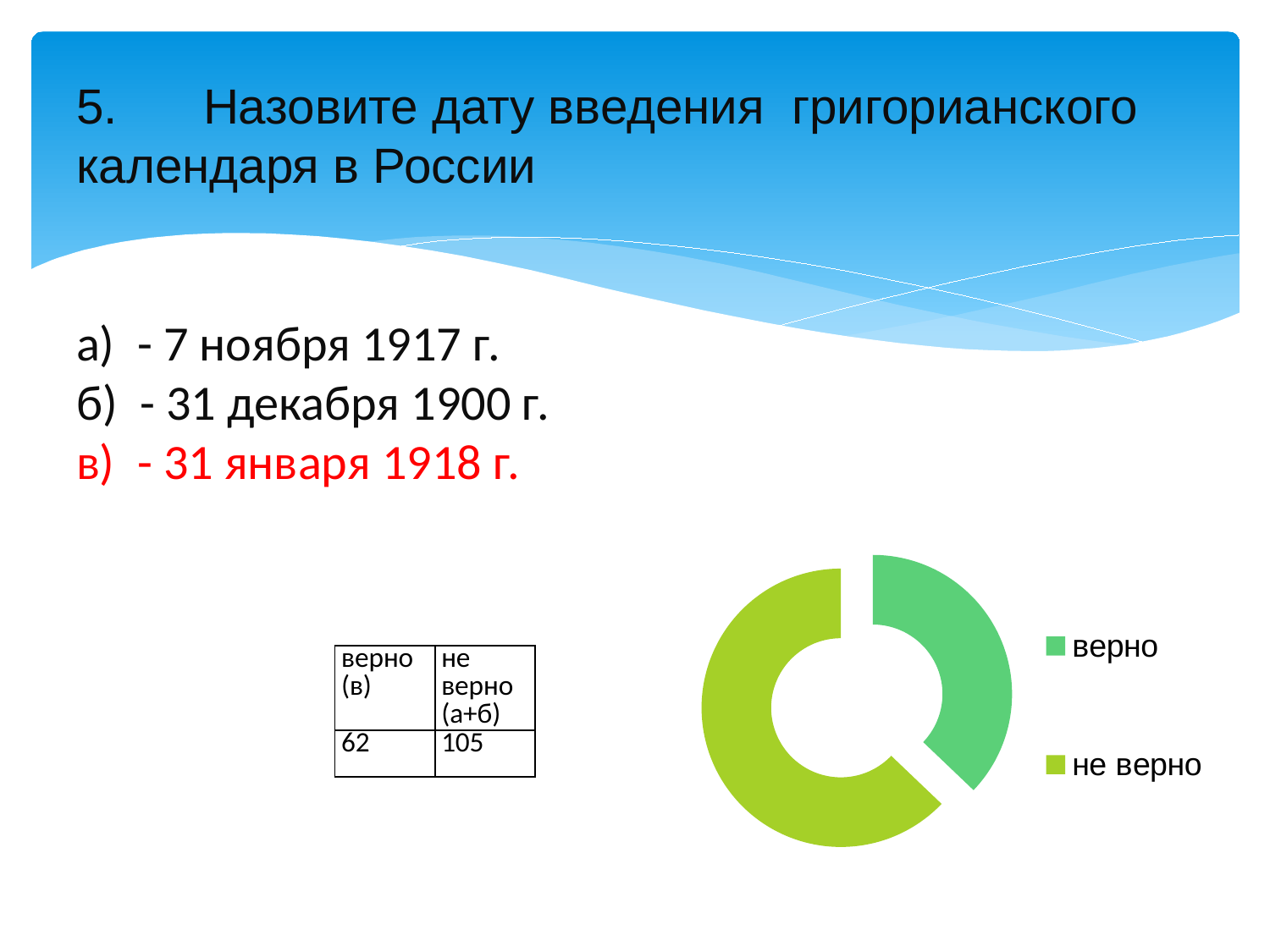

# 5.	Назовите дату введения  григорианского календаря в России а)  - 7 ноября 1917 г. б)  - 31 декабря 1900 г. в)  - 31 января 1918 г.

### Chart:

| Category | Продажи |
|---|---|
|  | None |
|  | None |
| верно | 62.0 |
| не верно | 105.0 |
| верно (в) | не верно (а+б) |
| --- | --- |
| 62 | 105 |